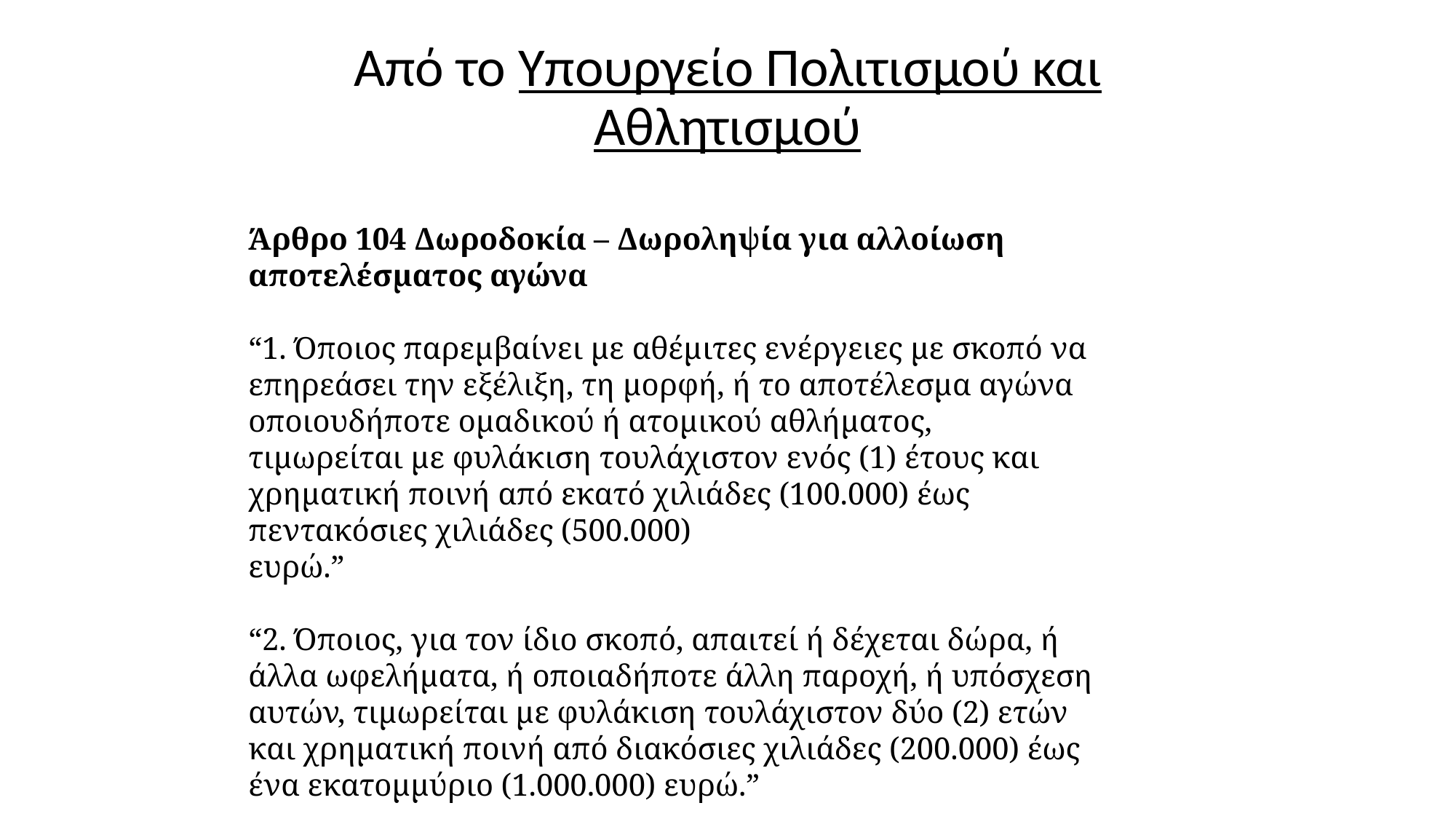

# Από το Υπουργείο Πολιτισμού και Αθλητισμού
Άρθρο 104 Δωροδοκία – Δωροληψία για αλλοίωση αποτελέσματος αγώνα

“1. Όποιος παρεμβαίνει με αθέμιτες ενέργειες με σκοπό να επηρεάσει την εξέλιξη, τη μορφή, ή το αποτέλεσμα αγώνα οποιουδήποτε ομαδικού ή ατομικού αθλήματος, τιμωρείται με φυλάκιση τουλάχιστον ενός (1) έτους και χρηματική ποινή από εκατό χιλιάδες (100.000) έως πεντακόσιες χιλιάδες (500.000)
ευρώ.”

“2. Όποιος, για τον ίδιο σκοπό, απαιτεί ή δέχεται δώρα, ή άλλα ωφελήματα, ή οποιαδήποτε άλλη παροχή, ή υπόσχεση αυτών, τιμωρείται με φυλάκιση τουλάχιστον δύο (2) ετών και χρηματική ποινή από διακόσιες χιλιάδες (200.000) έως ένα εκατομμύριο (1.000.000) ευρώ.”